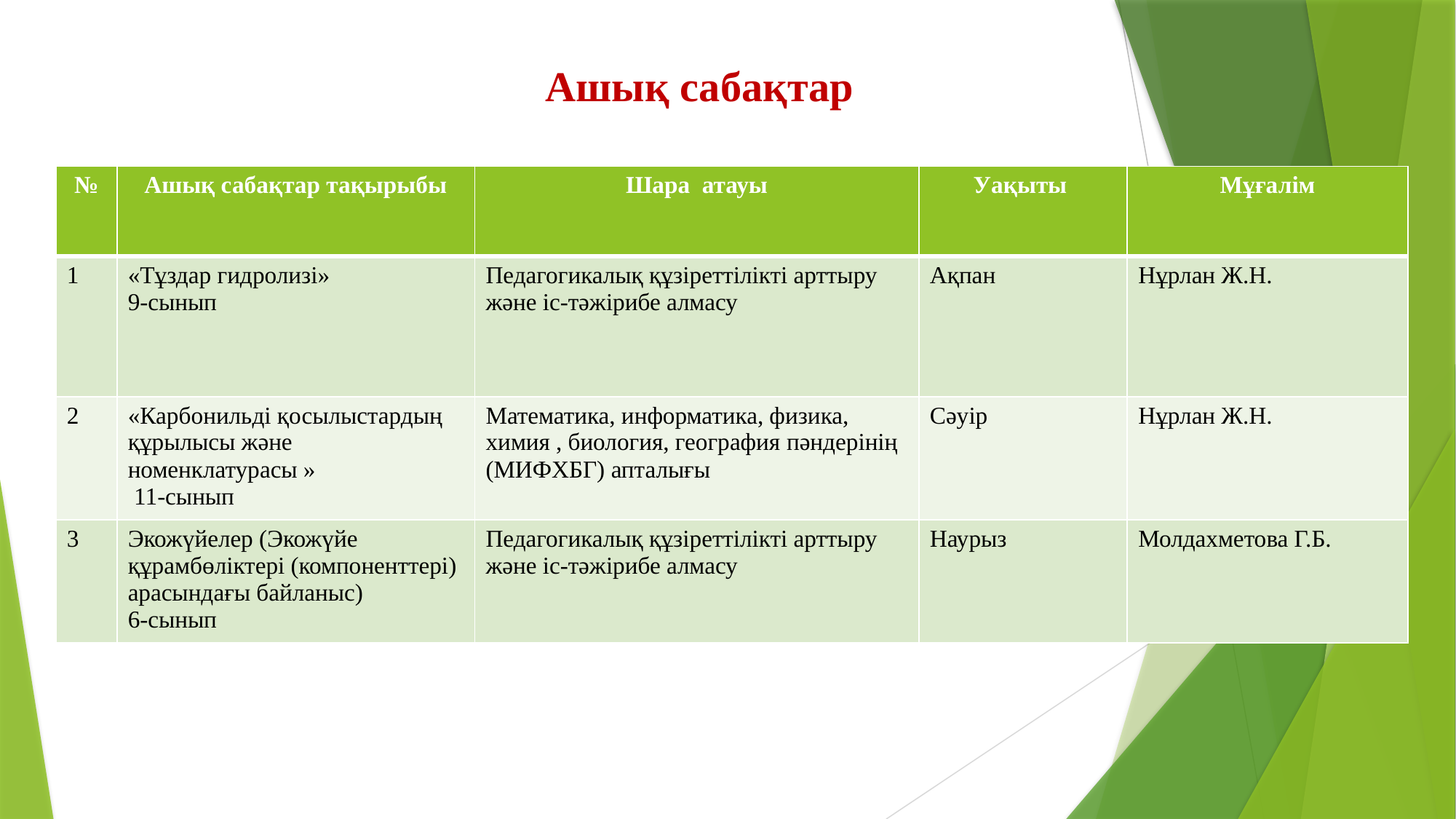

Ашық сабақтар

| № | Ашық сабақтар тақырыбы | Шара атауы | Уақыты | Мұғалім |
| --- | --- | --- | --- | --- |
| 1 | «Тұздар гидролизі» 9-сынып | Педагогикалық құзіреттілікті арттыру және іс-тәжірибе алмасу | Ақпан | Нұрлан Ж.Н. |
| 2 | «Карбонильді қосылыстардың құрылысы және номенклатурасы » 11-сынып | Математика, информатика, физика, химия , биология, география пәндерінің (МИФХБГ) апталығы | Сәуір | Нұрлан Ж.Н. |
| 3 | Экожүйелер (Экожүйе құрамбөліктері (компоненттері) арасындағы байланыс) 6-сынып | Педагогикалық құзіреттілікті арттыру және іс-тәжірибе алмасу | Наурыз | Молдахметова Г.Б. |